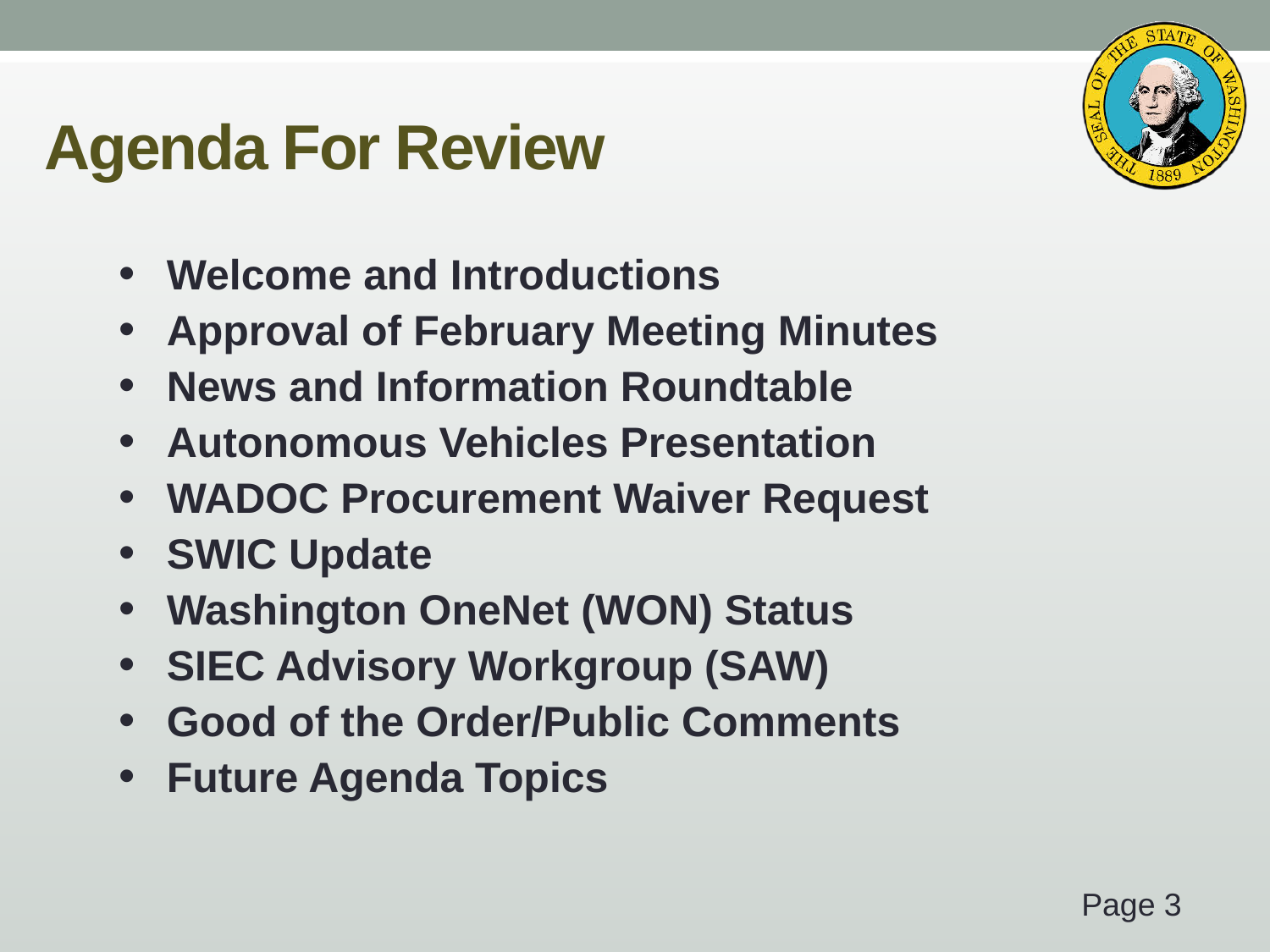

# Agenda For Review
Welcome and Introductions
Approval of February Meeting Minutes
News and Information Roundtable
Autonomous Vehicles Presentation
WADOC Procurement Waiver Request
SWIC Update
Washington OneNet (WON) Status
SIEC Advisory Workgroup (SAW)
Good of the Order/Public Comments
Future Agenda Topics